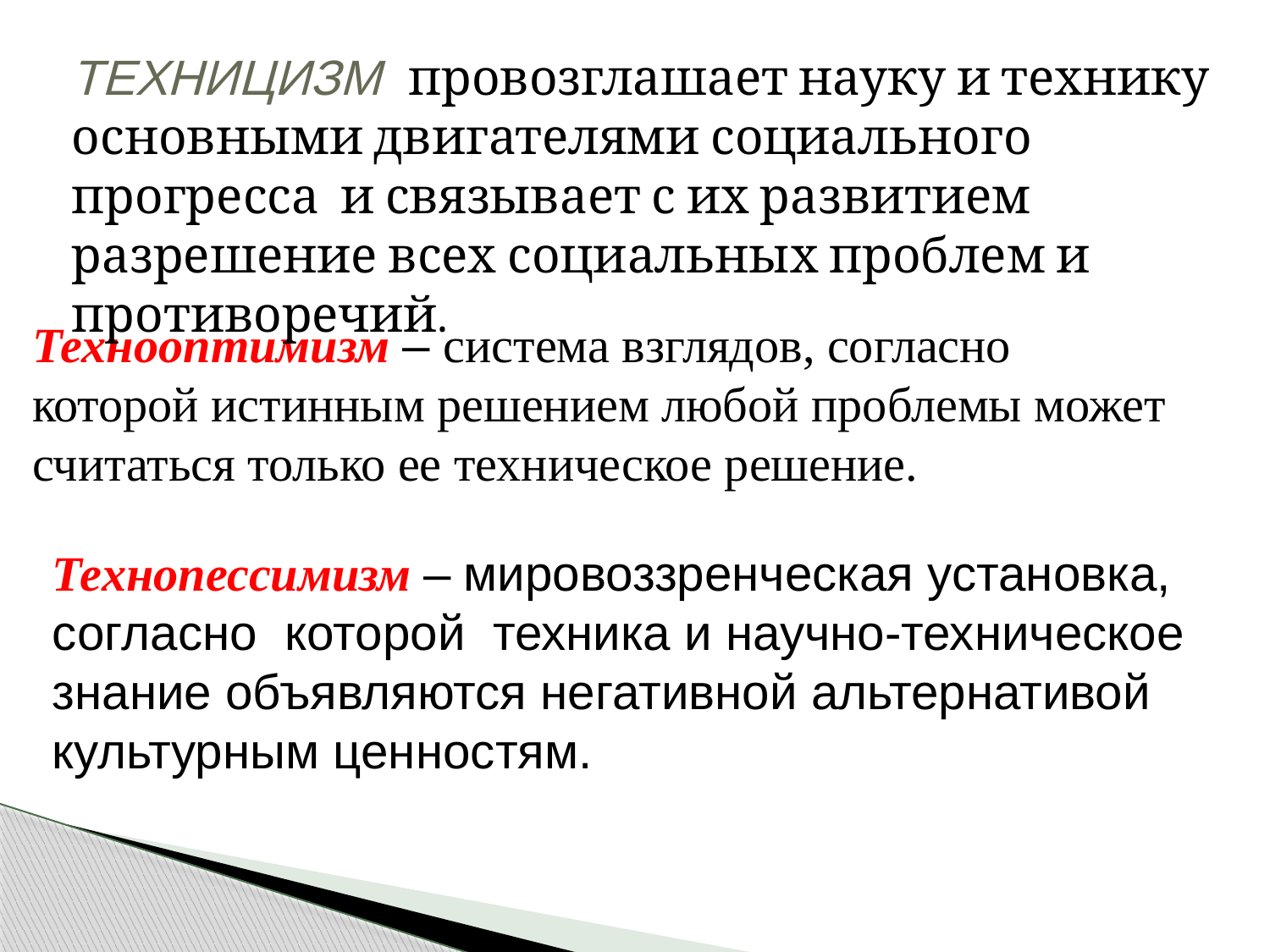

ТЕХНИЦИЗМ  провозглашает науку и технику основными двигателями социального прогресса  и связывает с их развитием  разрешение всех социальных проблем и противоречий.
Технооптимизм – система взглядов, согласно которой истинным решением любой проблемы может считаться только ее техническое решение.
Технопессимизм – мировоззренческая установка,  согласно  которой  техника и научно-техническое знание объявляются негативной альтернативой культурным ценностям.